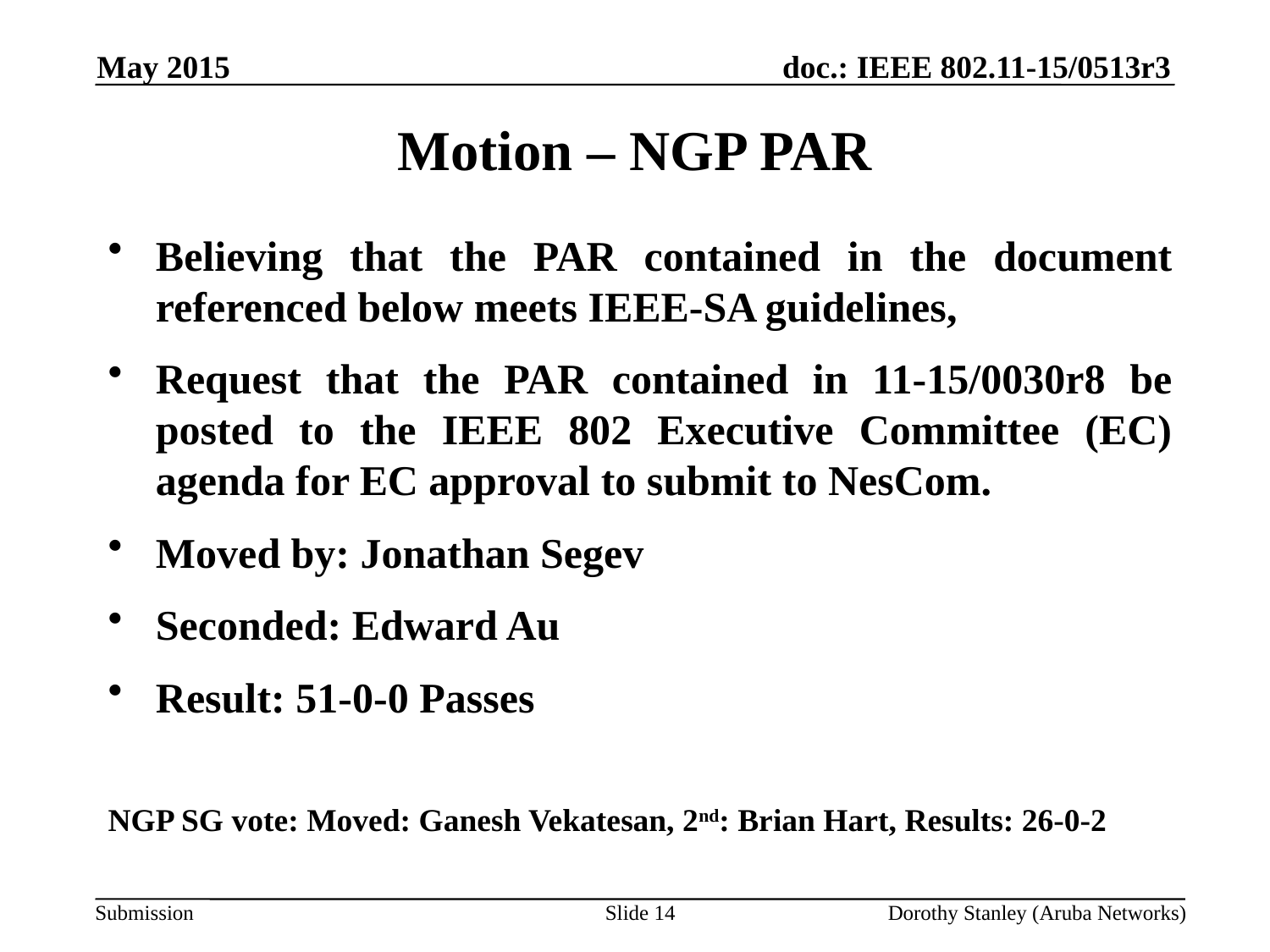

May 2015
Motion – NGP PAR
Believing that the PAR contained in the document referenced below meets IEEE-SA guidelines,
Request that the PAR contained in 11-15/0030r8 be posted to the IEEE 802 Executive Committee (EC) agenda for EC approval to submit to NesCom.
Moved by: Jonathan Segev
Seconded: Edward Au
Result: 51-0-0 Passes

NGP SG vote: Moved: Ganesh Vekatesan, 2nd: Brian Hart, Results: 26-0-2
Slide 14
Dorothy Stanley (Aruba Networks)